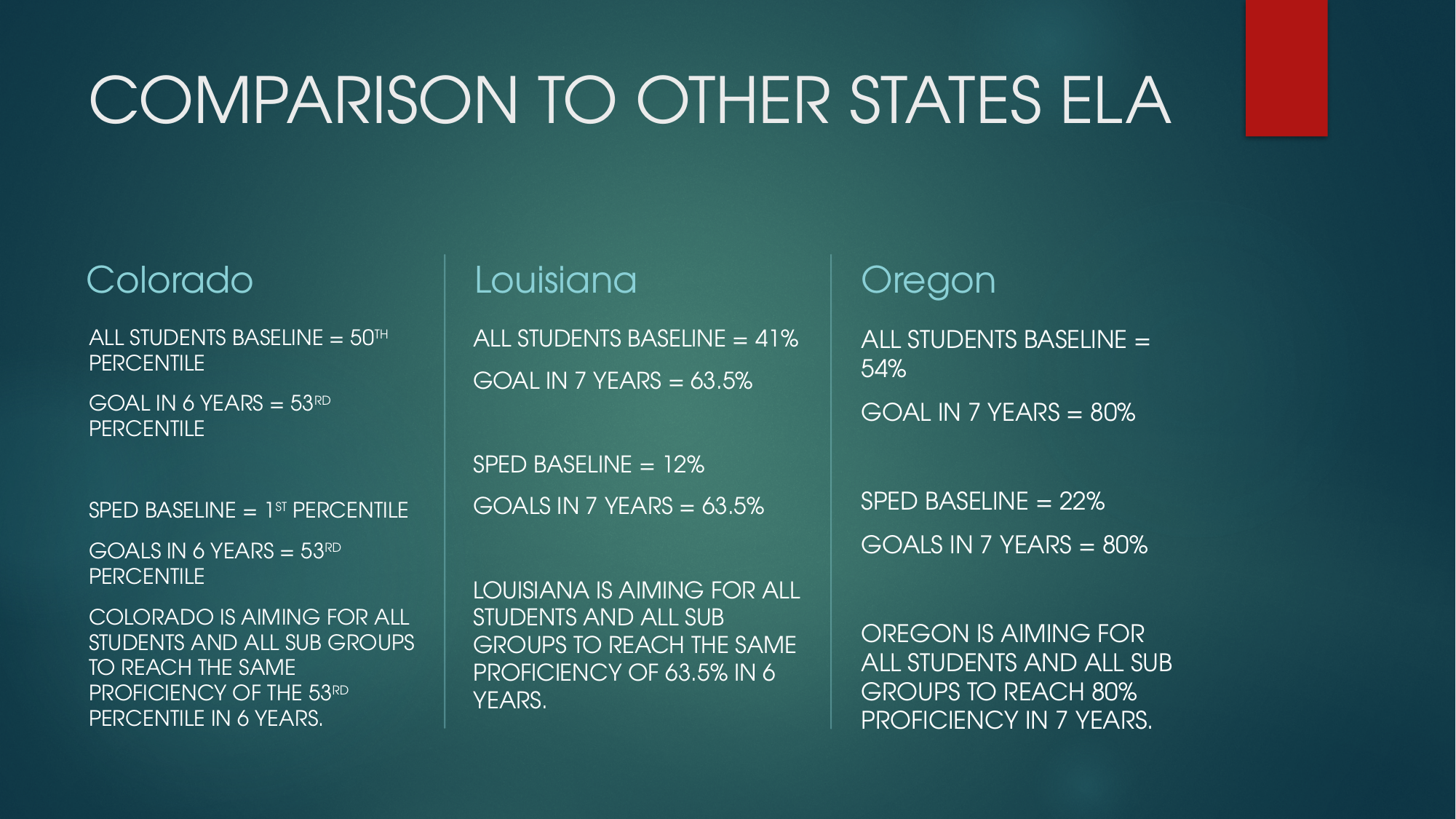

# COMPARISON TO OTHER STATES ELA
Colorado
Louisiana
Oregon
ALL STUDENTS BASELINE = 50TH PERCENTILE
GOAL IN 6 YEARS = 53RD PERCENTILE

SPED BASELINE = 1ST PERCENTILE
GOALS IN 6 YEARS = 53RD PERCENTILE
COLORADO IS AIMING FOR ALL STUDENTS AND ALL SUB GROUPS TO REACH THE SAME PROFICIENCY OF THE 53RD PERCENTILE IN 6 YEARS.
ALL STUDENTS BASELINE = 41%
GOAL IN 7 YEARS = 63.5%

SPED BASELINE = 12%
GOALS IN 7 YEARS = 63.5%

LOUISIANA IS AIMING FOR ALL STUDENTS AND ALL SUB GROUPS TO REACH THE SAME PROFICIENCY OF 63.5% IN 6 YEARS.

ALL STUDENTS BASELINE = 54%
GOAL IN 7 YEARS = 80%

SPED BASELINE = 22%
GOALS IN 7 YEARS = 80%

OREGON IS AIMING FOR ALL STUDENTS AND ALL SUB GROUPS TO REACH 80% PROFICIENCY IN 7 YEARS.